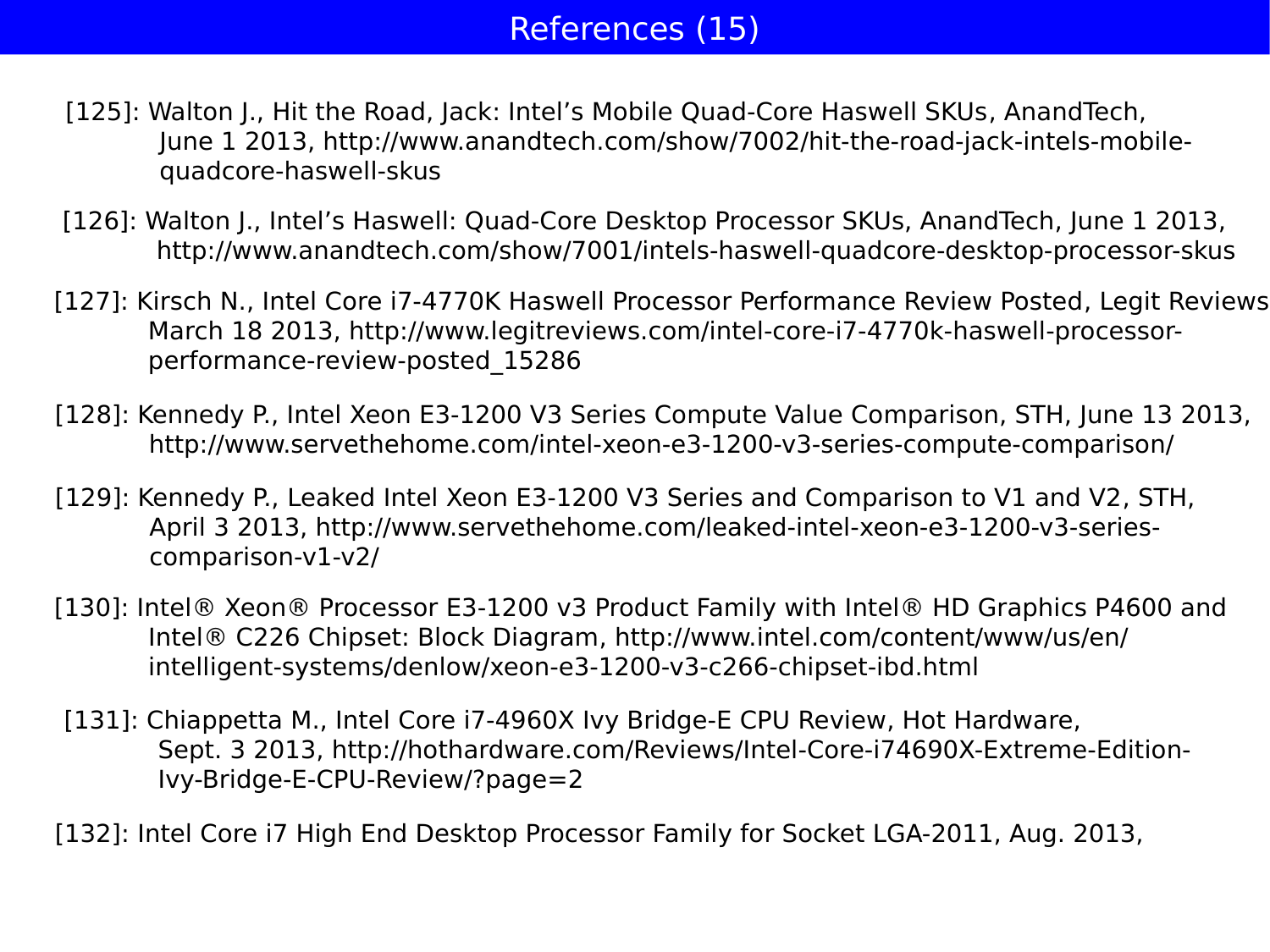

References (15)
[125]: Walton J., Hit the Road, Jack: Intel’s Mobile Quad-Core Haswell SKUs, AnandTech,
            June 1 2013, http://www.anandtech.com/show/7002/hit-the-road-jack-intels-mobile-
            quadcore-haswell-skus
[126]: Walton J., Intel’s Haswell: Quad-Core Desktop Processor SKUs, AnandTech, June 1 2013,
            http://www.anandtech.com/show/7001/intels-haswell-quadcore-desktop-processor-skus
[127]: Kirsch N., Intel Core i7-4770K Haswell Processor Performance Review Posted, Legit Reviews,
            March 18 2013, http://www.legitreviews.com/intel-core-i7-4770k-haswell-processor-
            performance-review-posted_15286
[128]: Kennedy P., Intel Xeon E3-1200 V3 Series Compute Value Comparison, STH, June 13 2013,
            http://www.servethehome.com/intel-xeon-e3-1200-v3-series-compute-comparison/
[129]: Kennedy P., Leaked Intel Xeon E3-1200 V3 Series and Comparison to V1 and V2, STH,
            April 3 2013, http://www.servethehome.com/leaked-intel-xeon-e3-1200-v3-series-
            comparison-v1-v2/
[130]: Intel® Xeon® Processor E3-1200 v3 Product Family with Intel® HD Graphics P4600 and
            Intel® C226 Chipset: Block Diagram, http://www.intel.com/content/www/us/en/
            intelligent-systems/denlow/xeon-e3-1200-v3-c266-chipset-ibd.html
[131]: Chiappetta M., Intel Core i7-4960X Ivy Bridge-E CPU Review, Hot Hardware,
            Sept. 3 2013, http://hothardware.com/Reviews/Intel-Core-i74690X-Extreme-Edition-
            Ivy-Bridge-E-CPU-Review/?page=2
[132]: Intel Core i7 High End Desktop Processor Family for Socket LGA-2011, Aug. 2013,